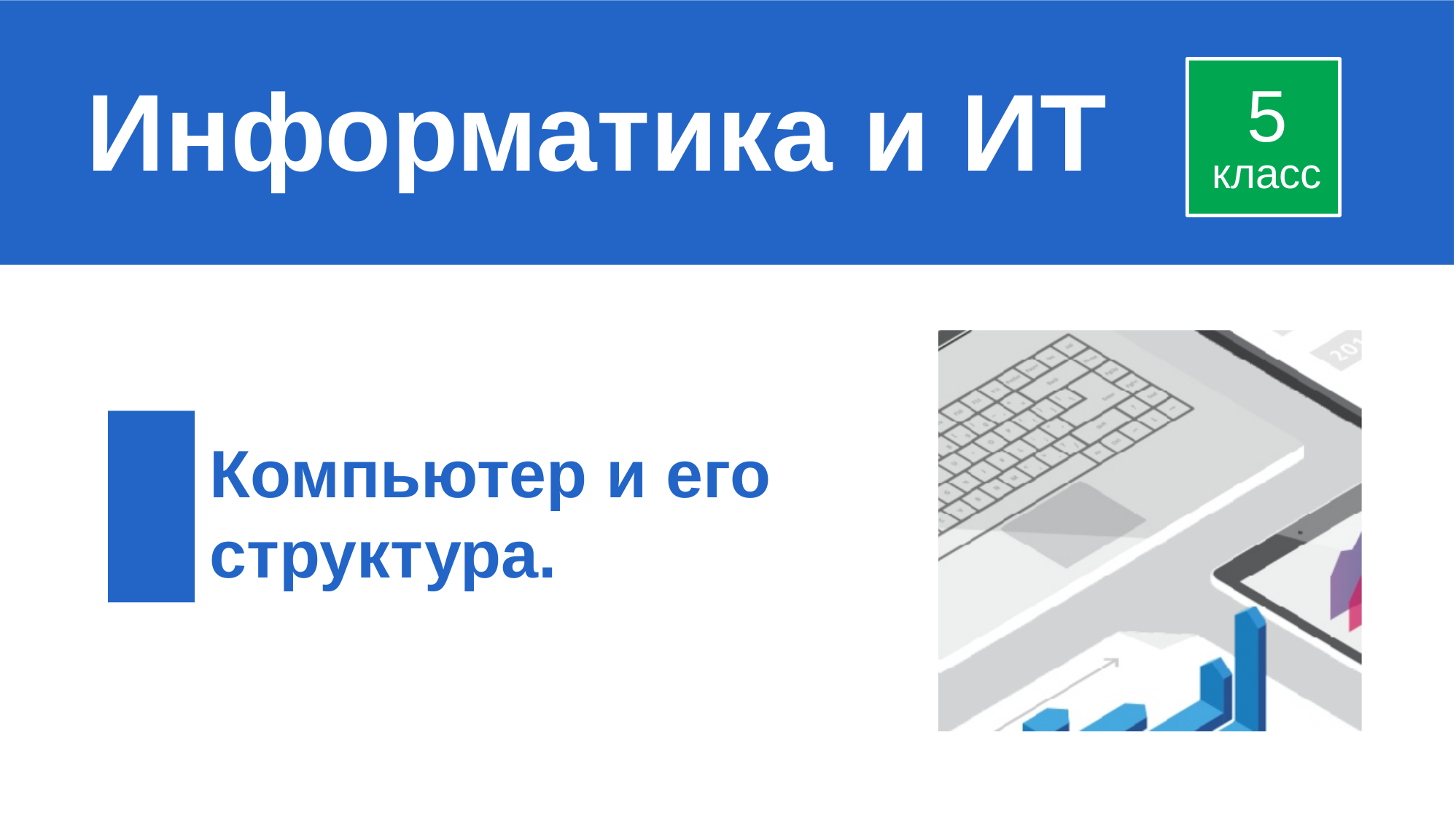

# Информатика и ИТ
5
класс

Компьютер и его структура.